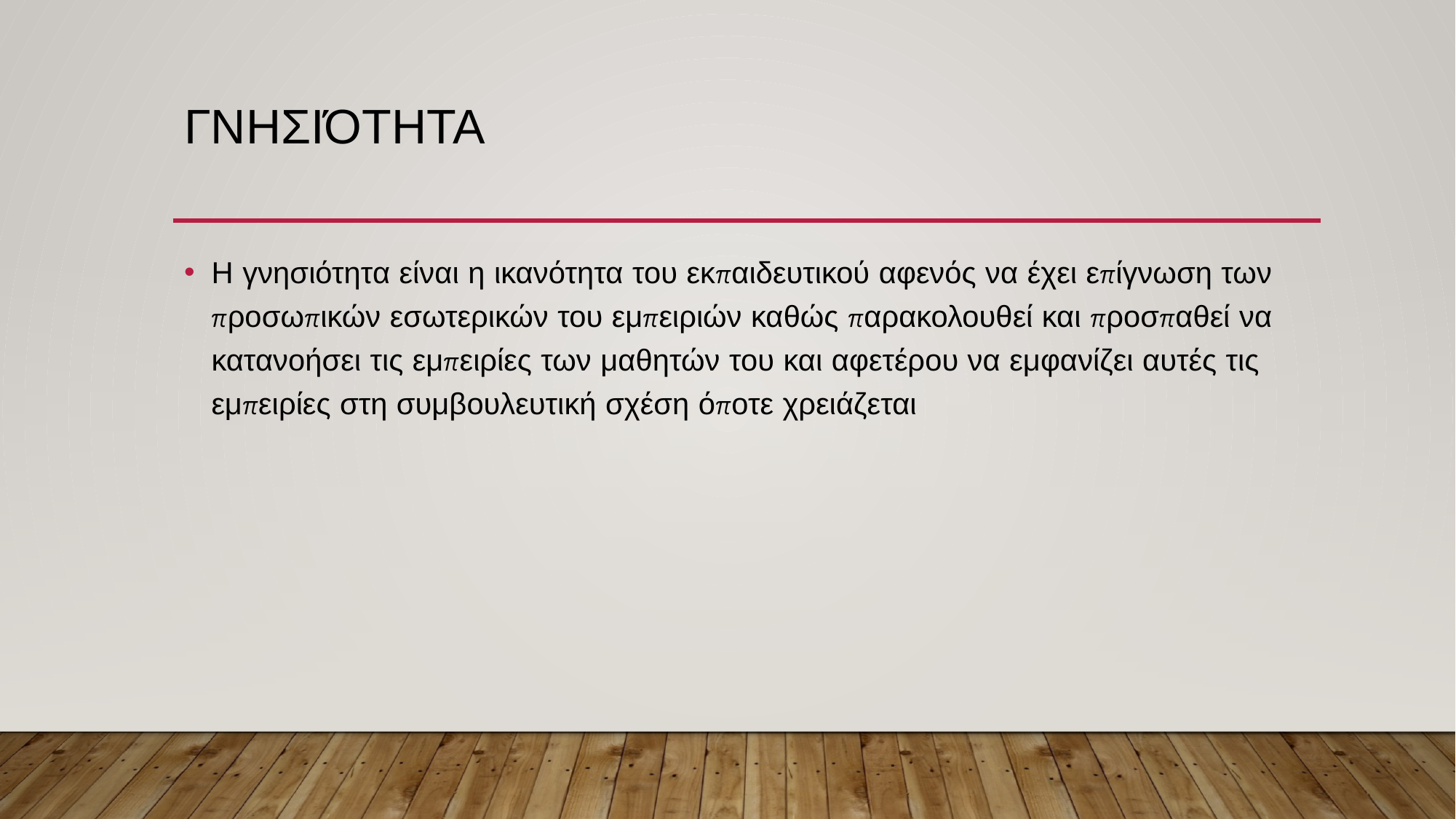

# Γνησιότητα
Η γνησιότητα είναι η ικανότητα του εκπαιδευτικού αφενός να έχει επίγνωση των προσωπικών εσωτερικών του εμπειριών καθώς παρακολουθεί και προσπαθεί να κατανοήσει τις εμπειρίες των μαθητών του και αφετέρου να εμφανίζει αυτές τις εμπειρίες στη συμβουλευτική σχέση όποτε χρειάζεται